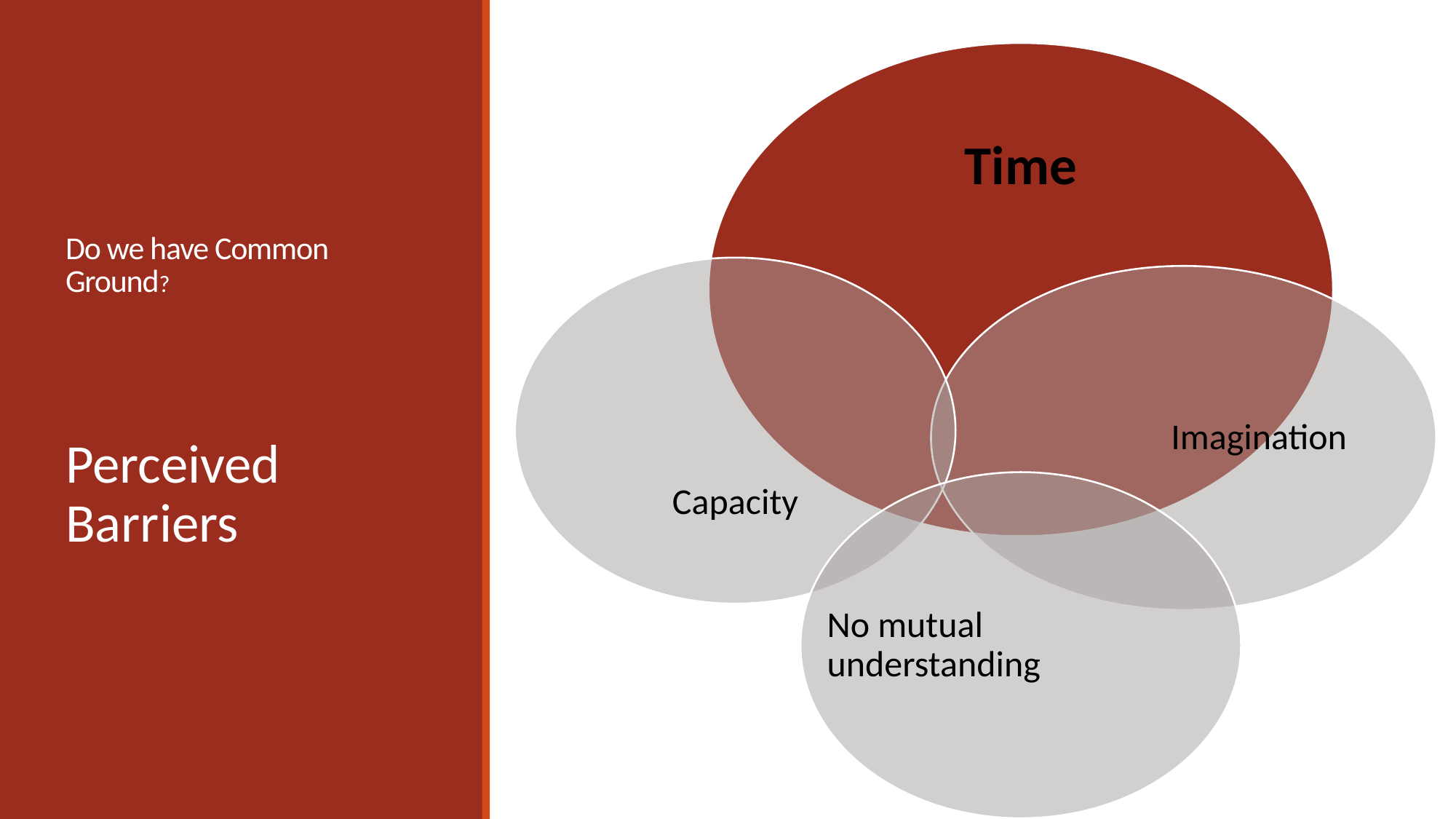

Time

Capacity
Imagination
No mutual understanding
# Do we have Common Ground?
Perceived Barriers